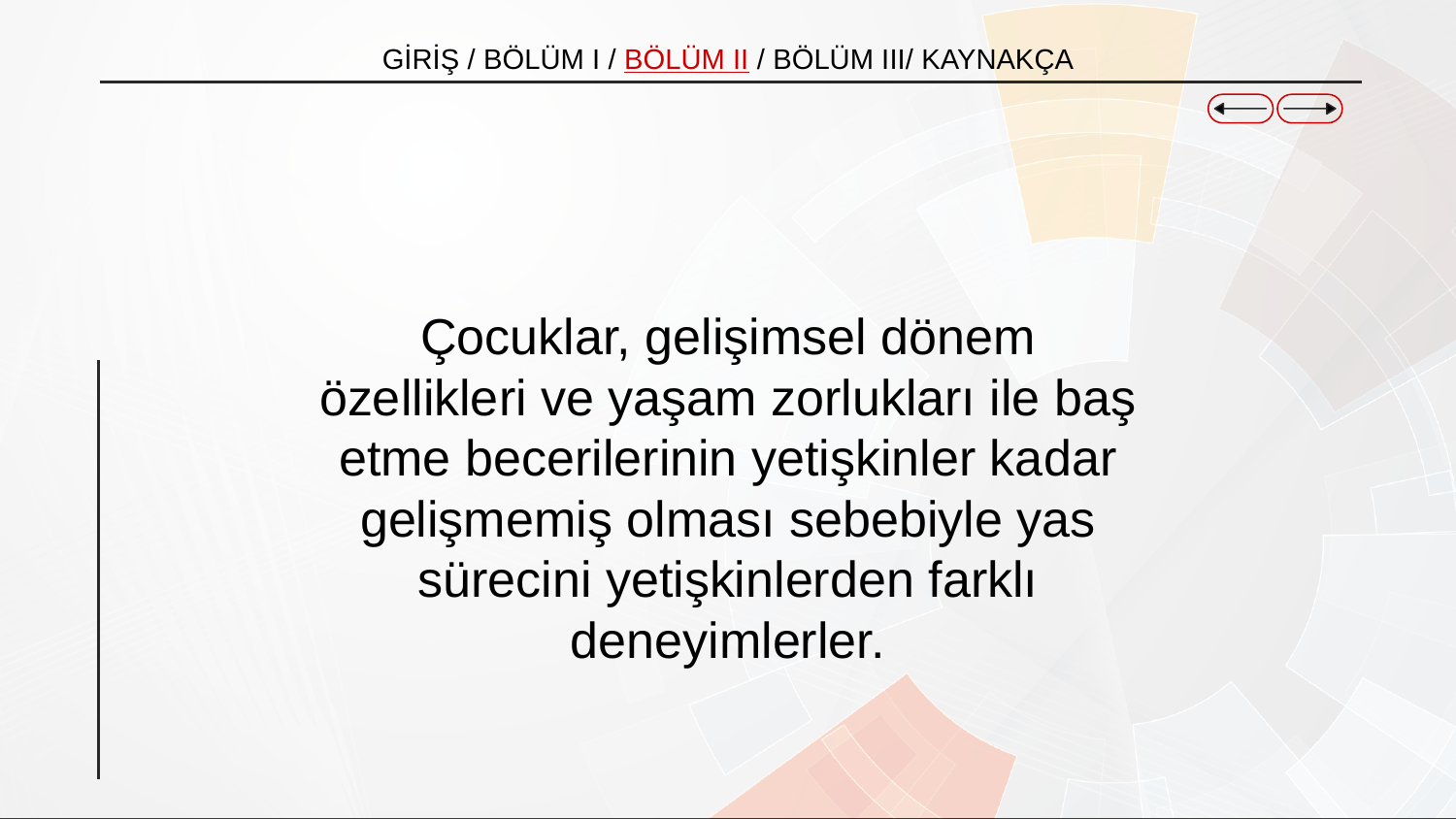

GİRİŞ / BÖLÜM I / BÖLÜM II / BÖLÜM III/ KAYNAKÇA

Çocuklar, gelişimsel dönem özellikleri ve yaşam zorlukları ile baş etme becerilerinin yetişkinler kadar gelişmemiş olması sebebiyle yas sürecini yetişkinlerden farklı deneyimlerler.